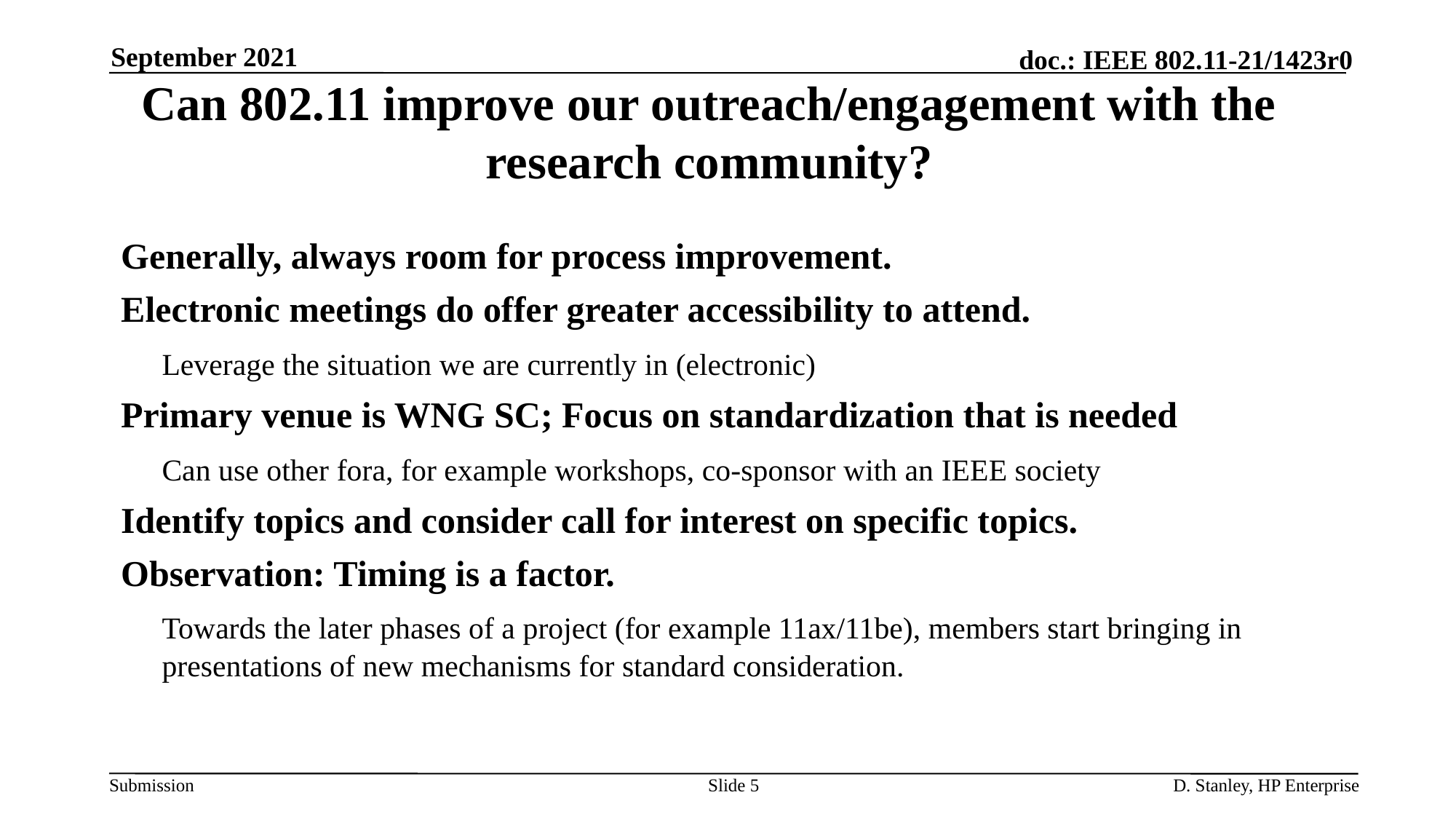

September 2021
# Can 802.11 improve our outreach/engagement with the research community?
Generally, always room for process improvement.
Electronic meetings do offer greater accessibility to attend.
	Leverage the situation we are currently in (electronic)
Primary venue is WNG SC; Focus on standardization that is needed
	Can use other fora, for example workshops, co-sponsor with an IEEE society
Identify topics and consider call for interest on specific topics.
Observation: Timing is a factor.
	Towards the later phases of a project (for example 11ax/11be), members start bringing in presentations of new mechanisms for standard consideration.

Slide 5
D. Stanley, HP Enterprise